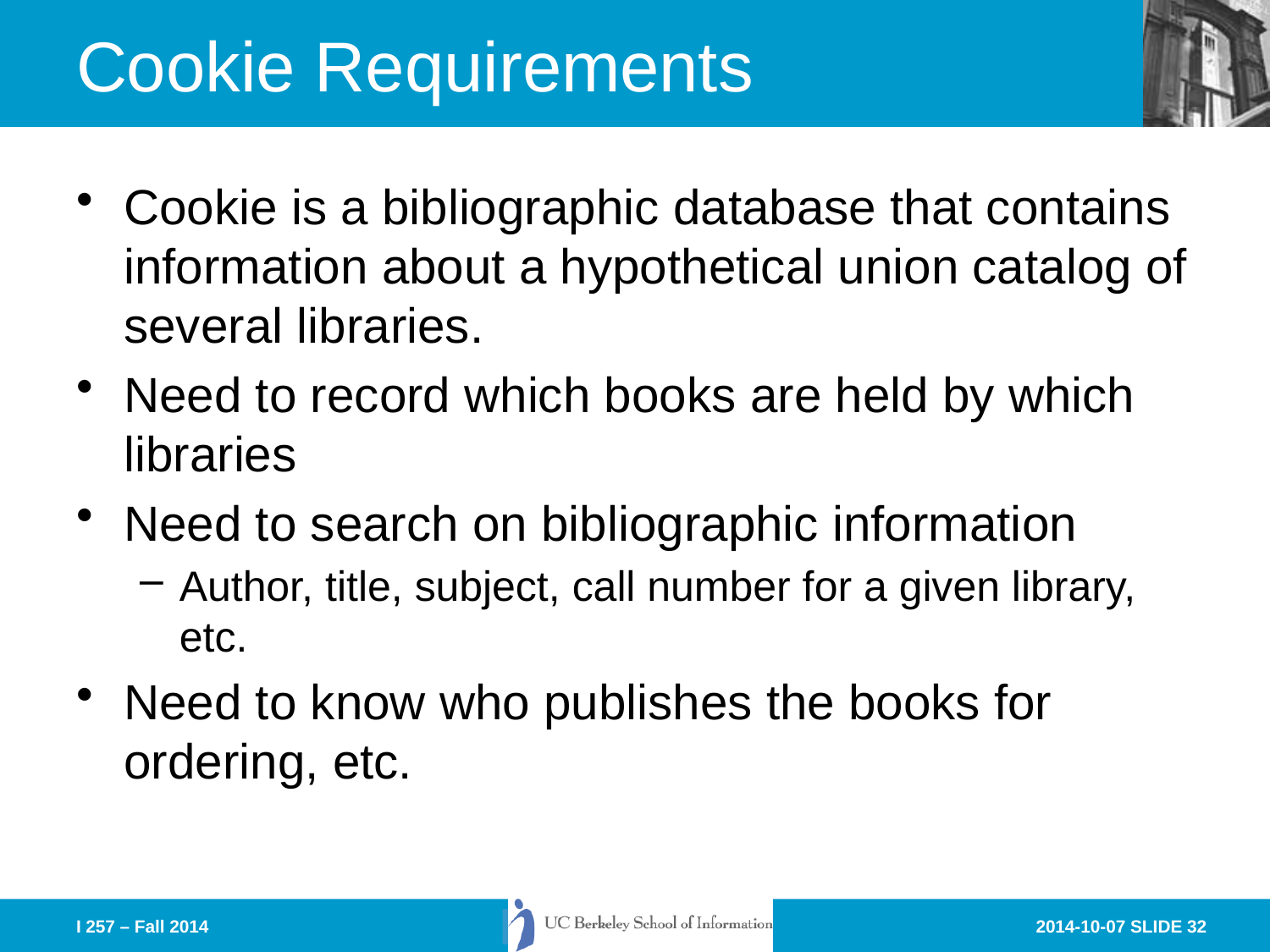

# Cookie Requirements
Cookie is a bibliographic database that contains information about a hypothetical union catalog of several libraries.
Need to record which books are held by which libraries
Need to search on bibliographic information
Author, title, subject, call number for a given library, etc.
Need to know who publishes the books for ordering, etc.
I 257 – Fall 2014